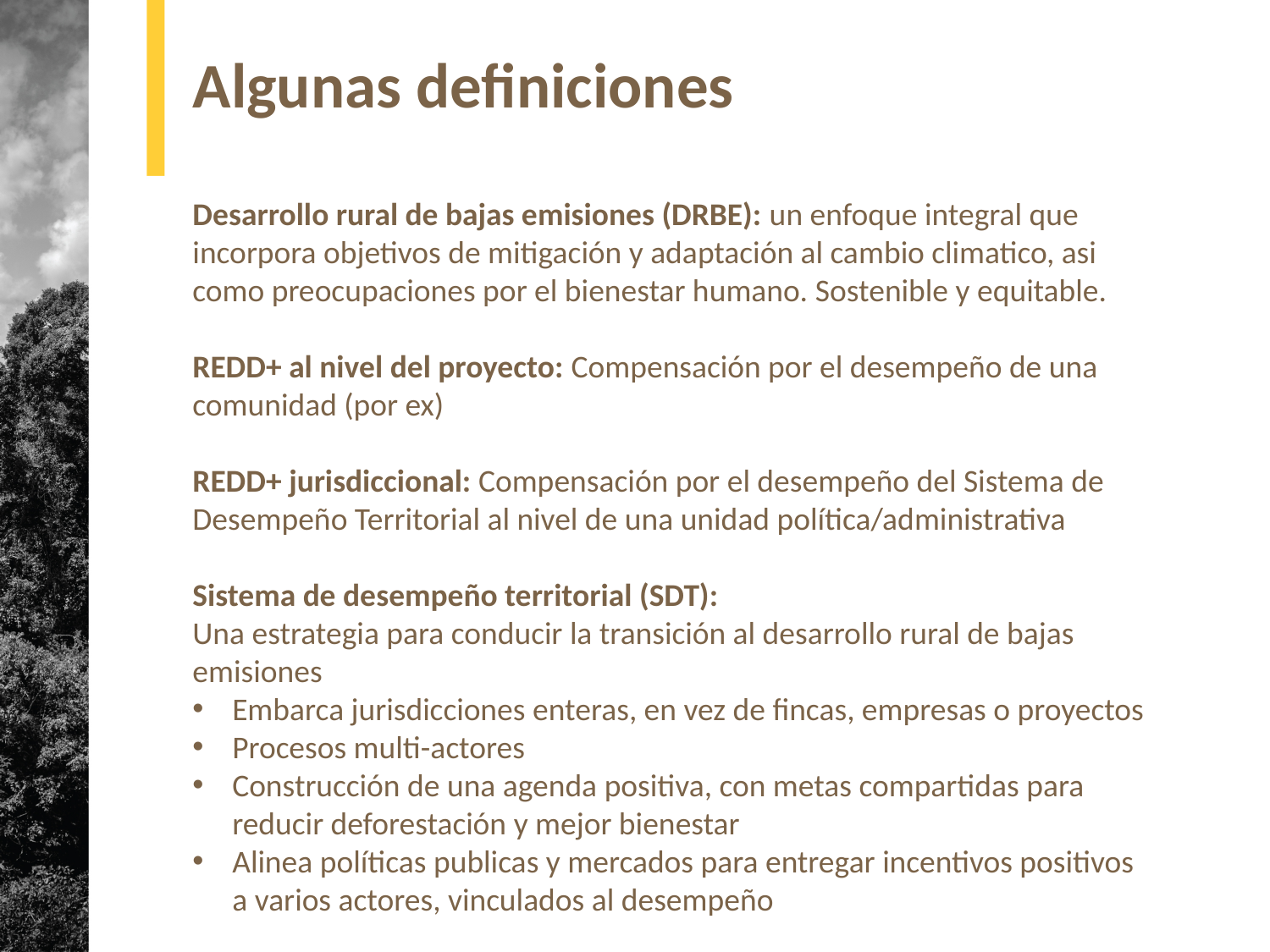

# Algunas definiciones
Desarrollo rural de bajas emisiones (DRBE): un enfoque integral que incorpora objetivos de mitigación y adaptación al cambio climatico, asi como preocupaciones por el bienestar humano. Sostenible y equitable.

REDD+ al nivel del proyecto: Compensación por el desempeño de una comunidad (por ex)

REDD+ jurisdiccional: Compensación por el desempeño del Sistema de Desempeño Territorial al nivel de una unidad política/administrativa

Sistema de desempeño territorial (SDT):
Una estrategia para conducir la transición al desarrollo rural de bajas emisiones
Embarca jurisdicciones enteras, en vez de fincas, empresas o proyectos
Procesos multi-actores
Construcción de una agenda positiva, con metas compartidas para reducir deforestación y mejor bienestar
Alinea políticas publicas y mercados para entregar incentivos positivos a varios actores, vinculados al desempeño